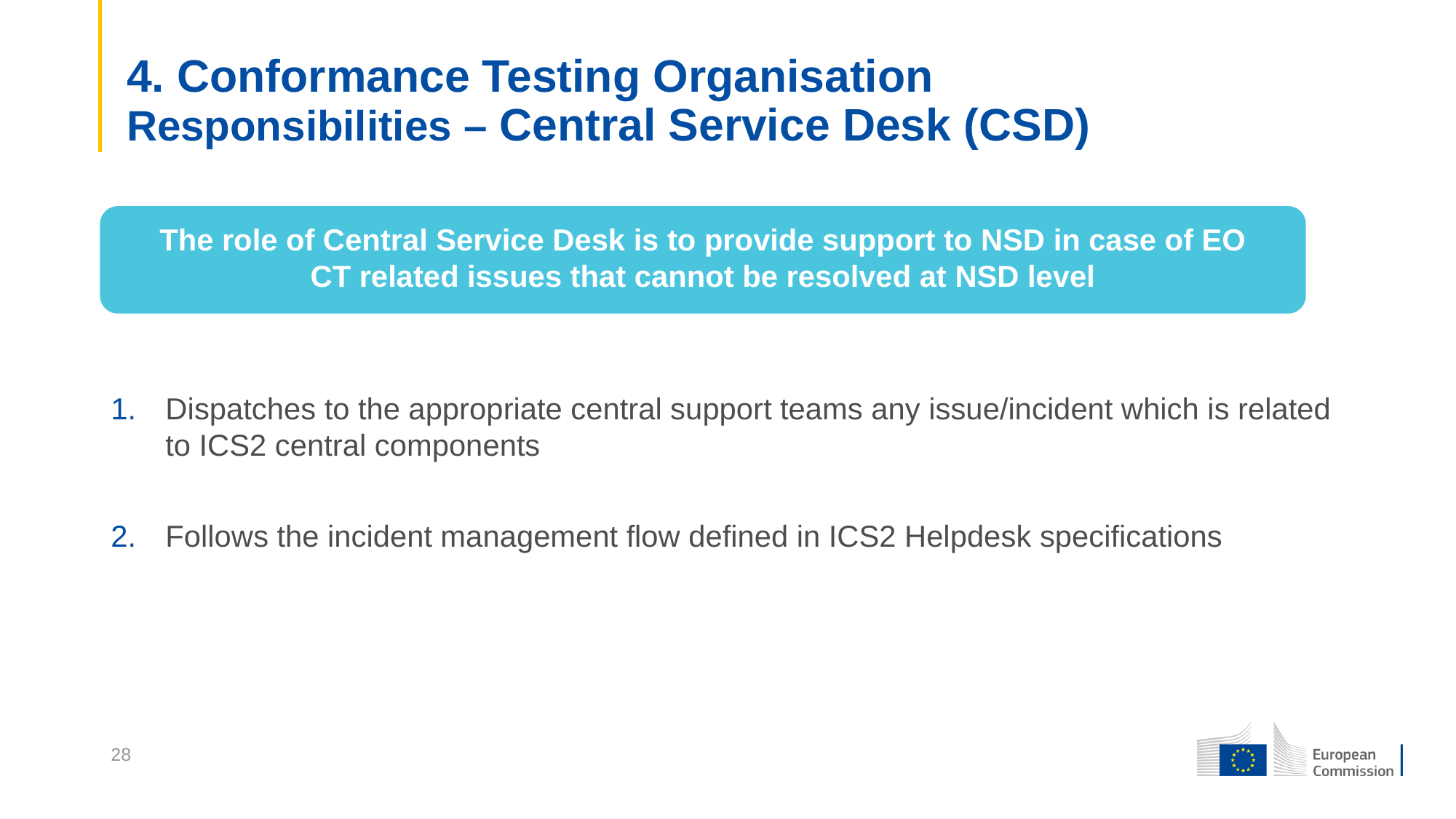

4. Conformance Testing Organisation
Responsibilities – Central Service Desk (CSD)

The role of Central Service Desk is to provide support to NSD in case of EO CT related issues that cannot be resolved at NSD level

Dispatches to the appropriate central support teams any issue/incident which is related to ICS2 central components
Follows the incident management flow defined in ICS2 Helpdesk specifications
28